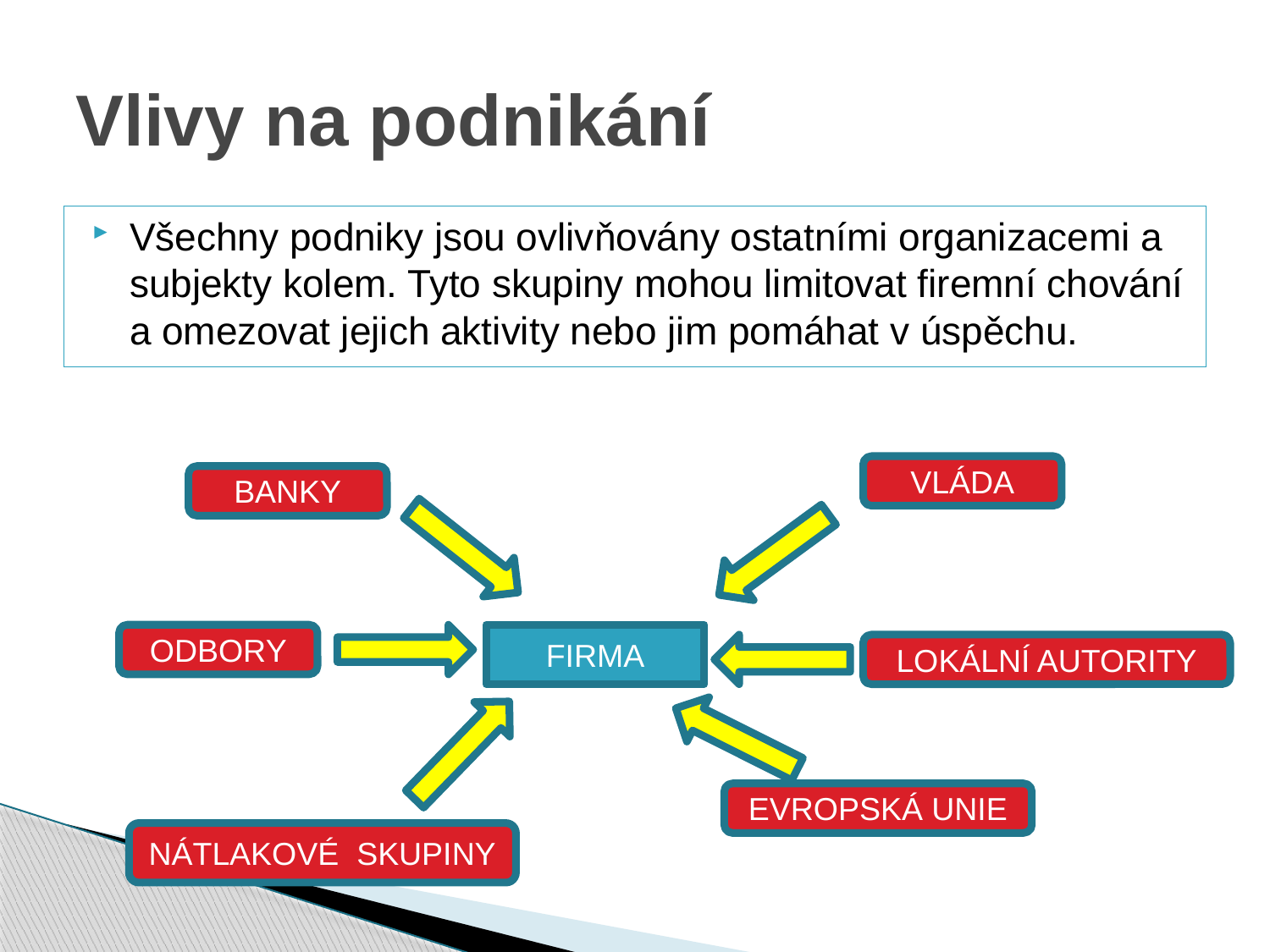

# Vlivy na podnikání
Všechny podniky jsou ovlivňovány ostatními organizacemi a subjekty kolem. Tyto skupiny mohou limitovat firemní chování a omezovat jejich aktivity nebo jim pomáhat v úspěchu.
VLÁDA
BANKY

ODBORY

FIRMA

LOKÁLNÍ AUTORITY

EVROPSKÁ UNIE
NÁTLAKOVÉ  SKUPINY